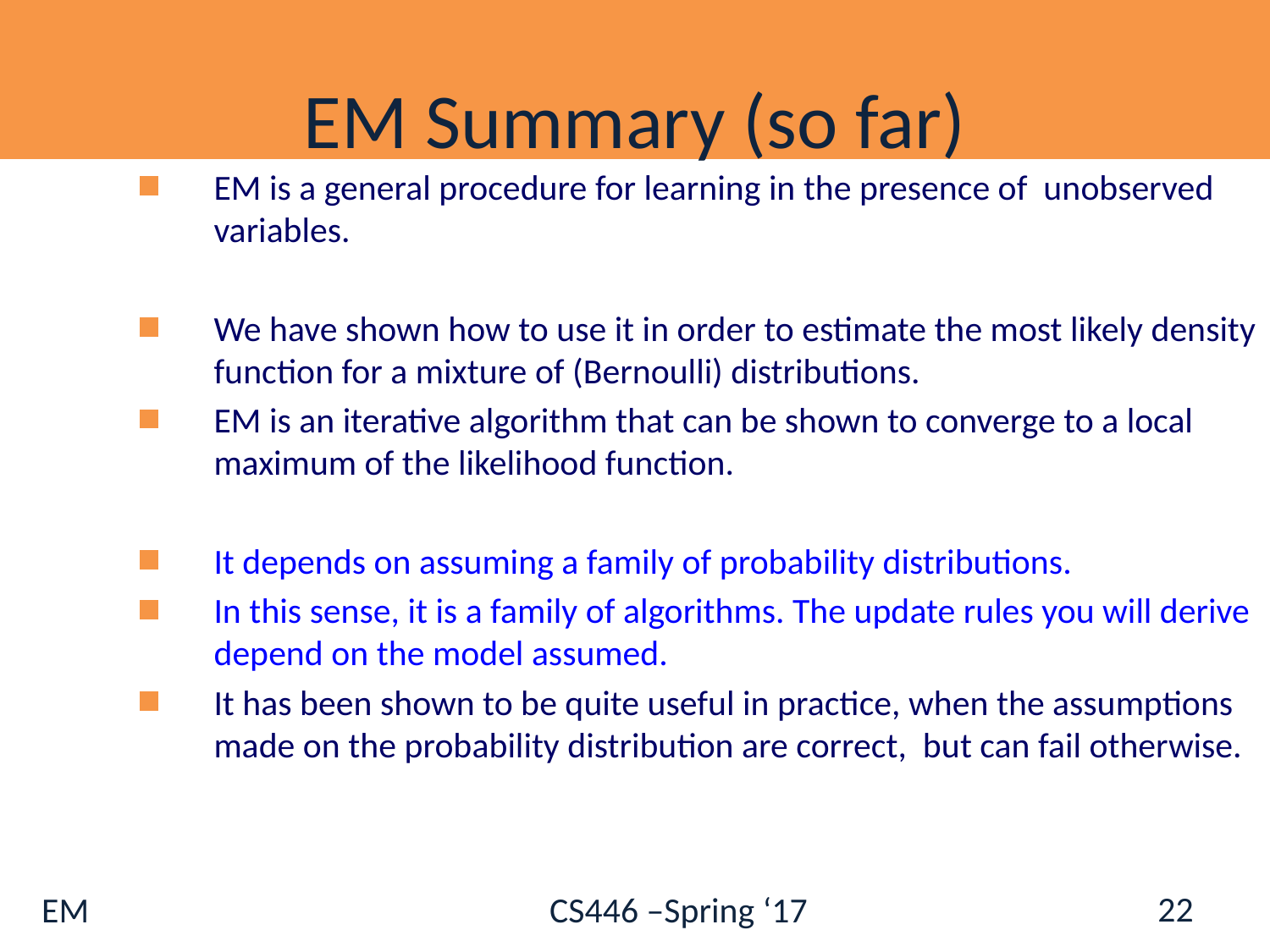

# EM Summary (so far)
EM is a general procedure for learning in the presence of  unobserved variables.

We have shown how to use it in order to estimate the most likely density function for a mixture of (Bernoulli) distributions.
EM is an iterative algorithm that can be shown to converge to a local maximum of the likelihood function.

It depends on assuming a family of probability distributions.
In this sense, it is a family of algorithms. The update rules you will derive depend on the model assumed.
It has been shown to be quite useful in practice, when the assumptions made on the probability distribution are correct,  but can fail otherwise.
22